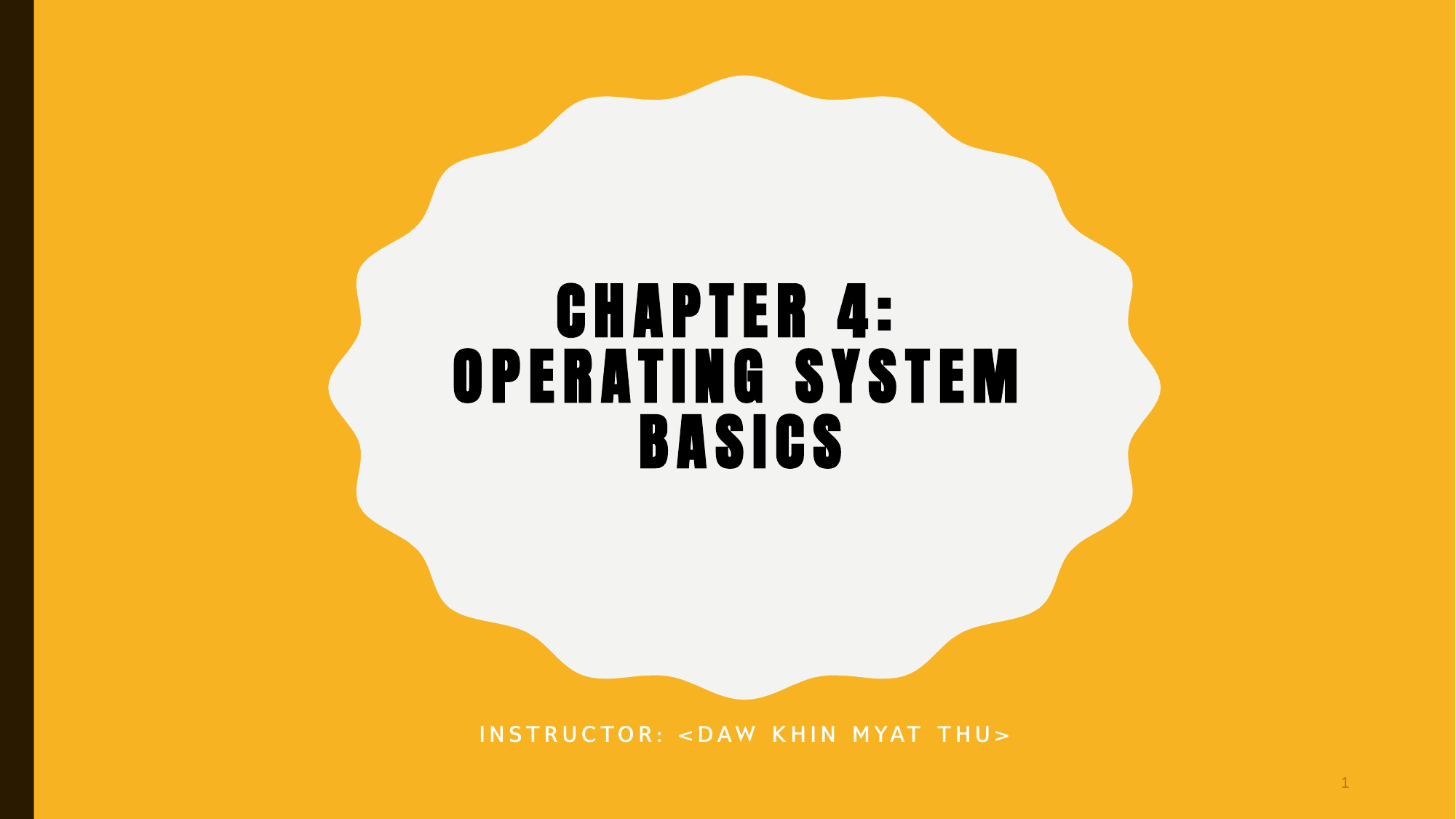

# Chapter 4: Operating System Basics
Instructor: <Daw Khin Myat Thu>
1